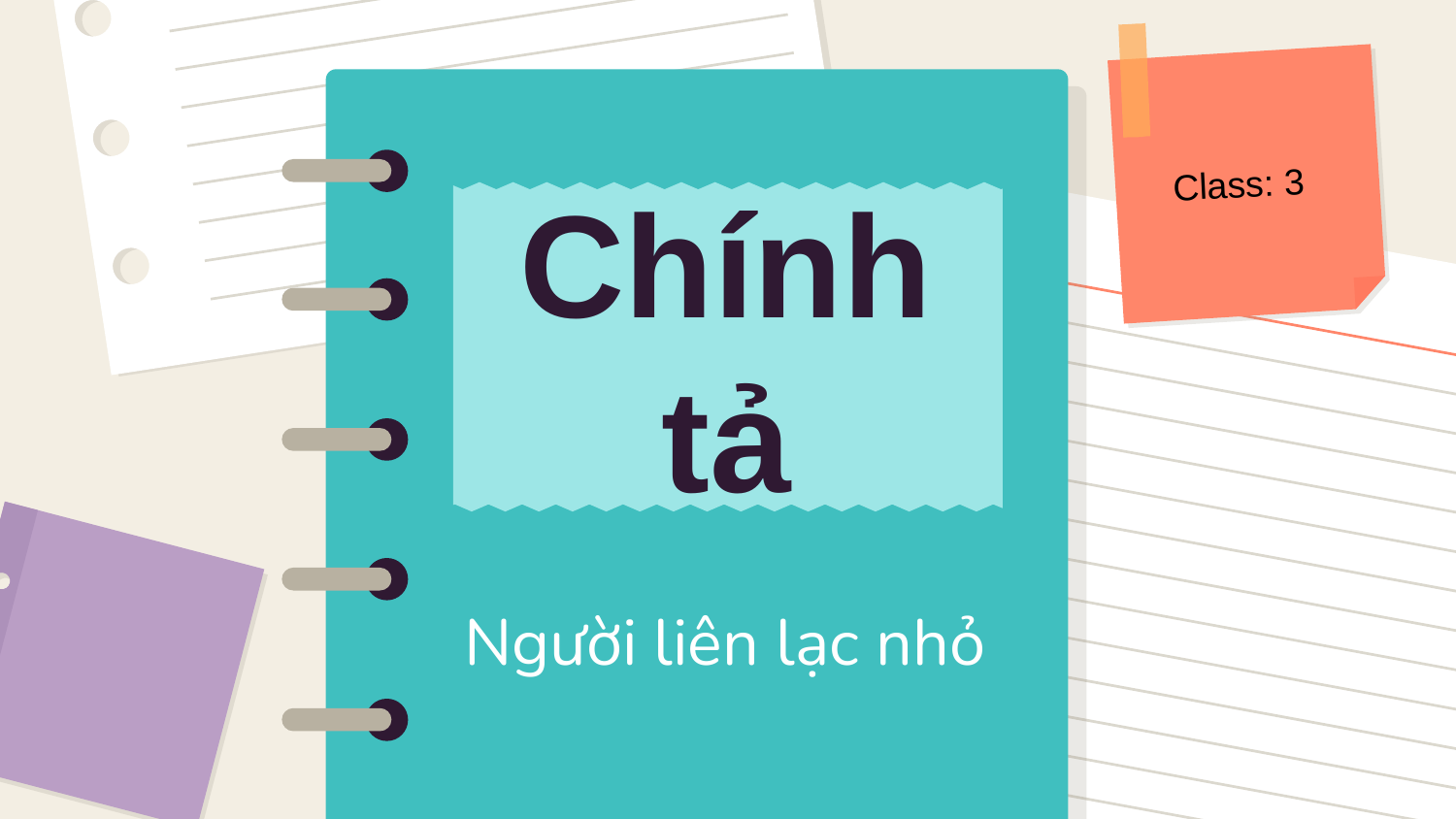

Class: 3

# Chính tả

Người liên lạc nhỏ